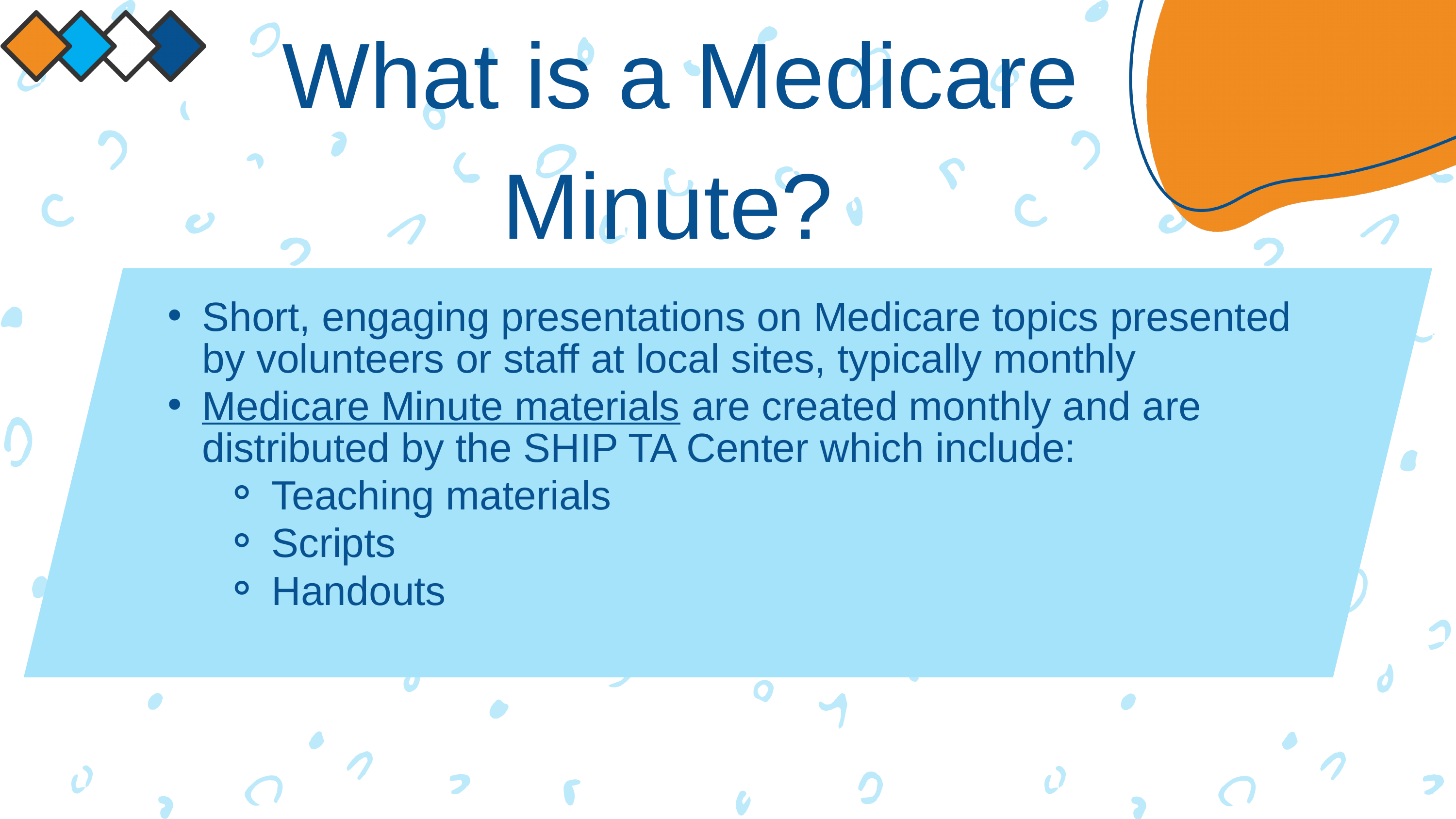

What is a Medicare Minute?

Short, engaging presentations on Medicare topics presented by volunteers or staff at local sites, typically monthly
Medicare Minute materials are created monthly and are distributed by the SHIP TA Center which include:
Teaching materials
Scripts
Handouts
Medicare Minute | SHIP TA (shiptacenter.org)